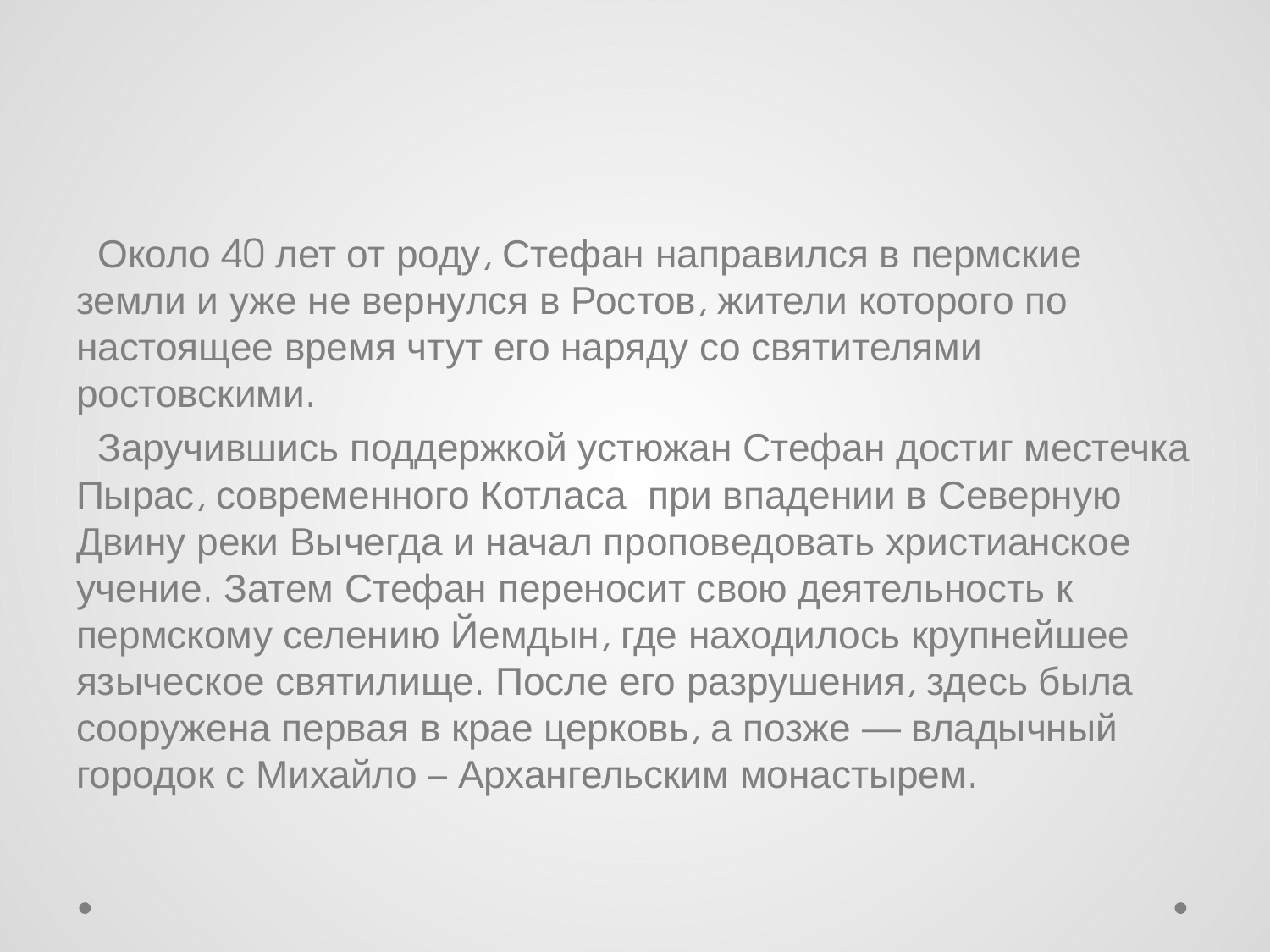

#
  Около 40 лет от роду, Стефан направился в пермские земли и уже не вернулся в Ростов, жители которого по настоящее время чтут его наряду со святителями ростовскими.
  Заручившись поддержкой устюжан Стефан достиг местечка Пырас, современного Котласа  при впадении в Северную Двину реки Вычегда и начал проповедовать христианское учение. Затем Стефан переносит свою деятельность к пермскому селению Йемдын, где находилось крупнейшее языческое святилище. После его разрушения, здесь была сооружена первая в крае церковь, а позже — владычный городок с Михайло – Архангельским монастырем.